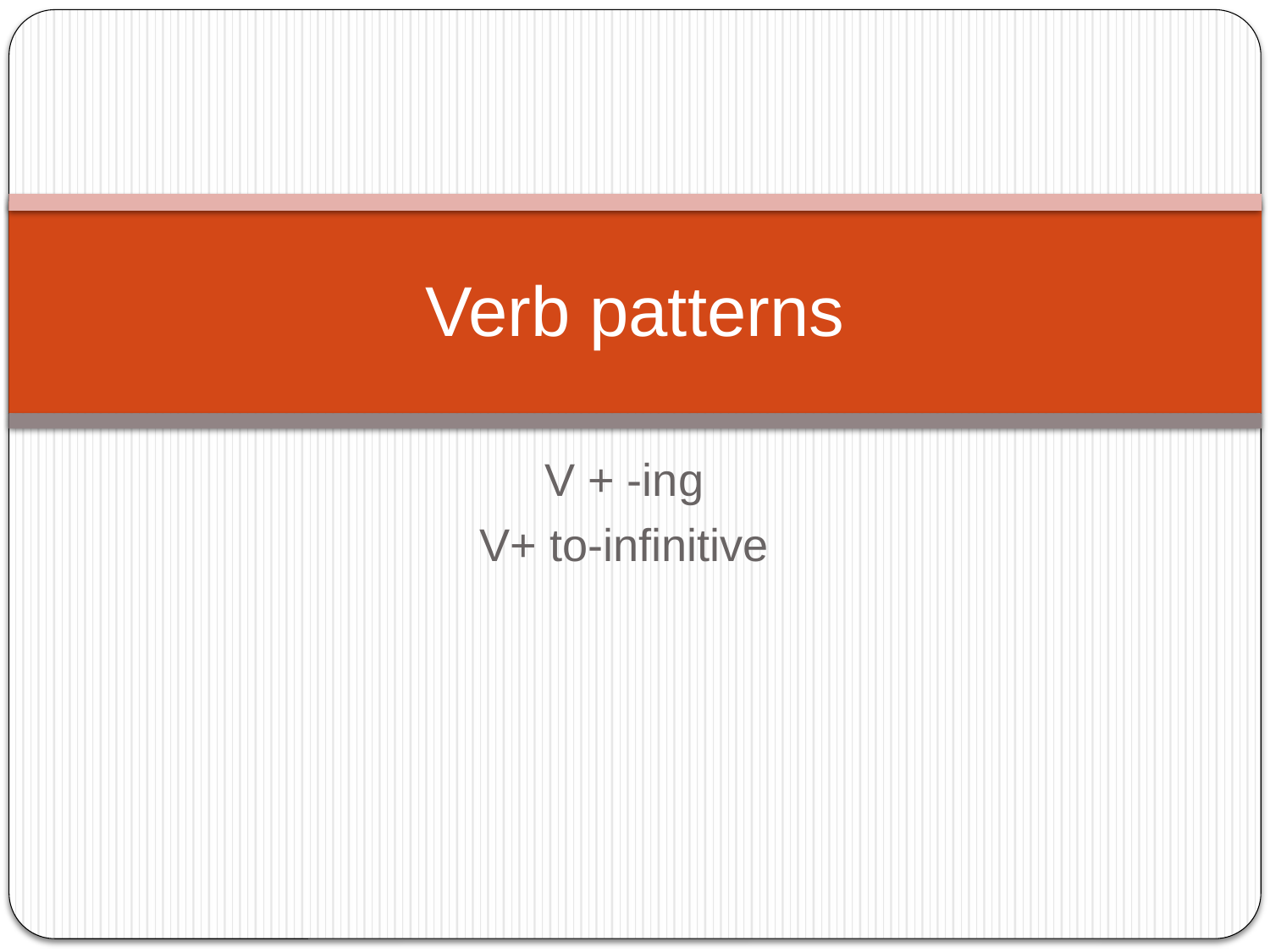

# Verb patterns
V + -ing
V+ to-infinitive